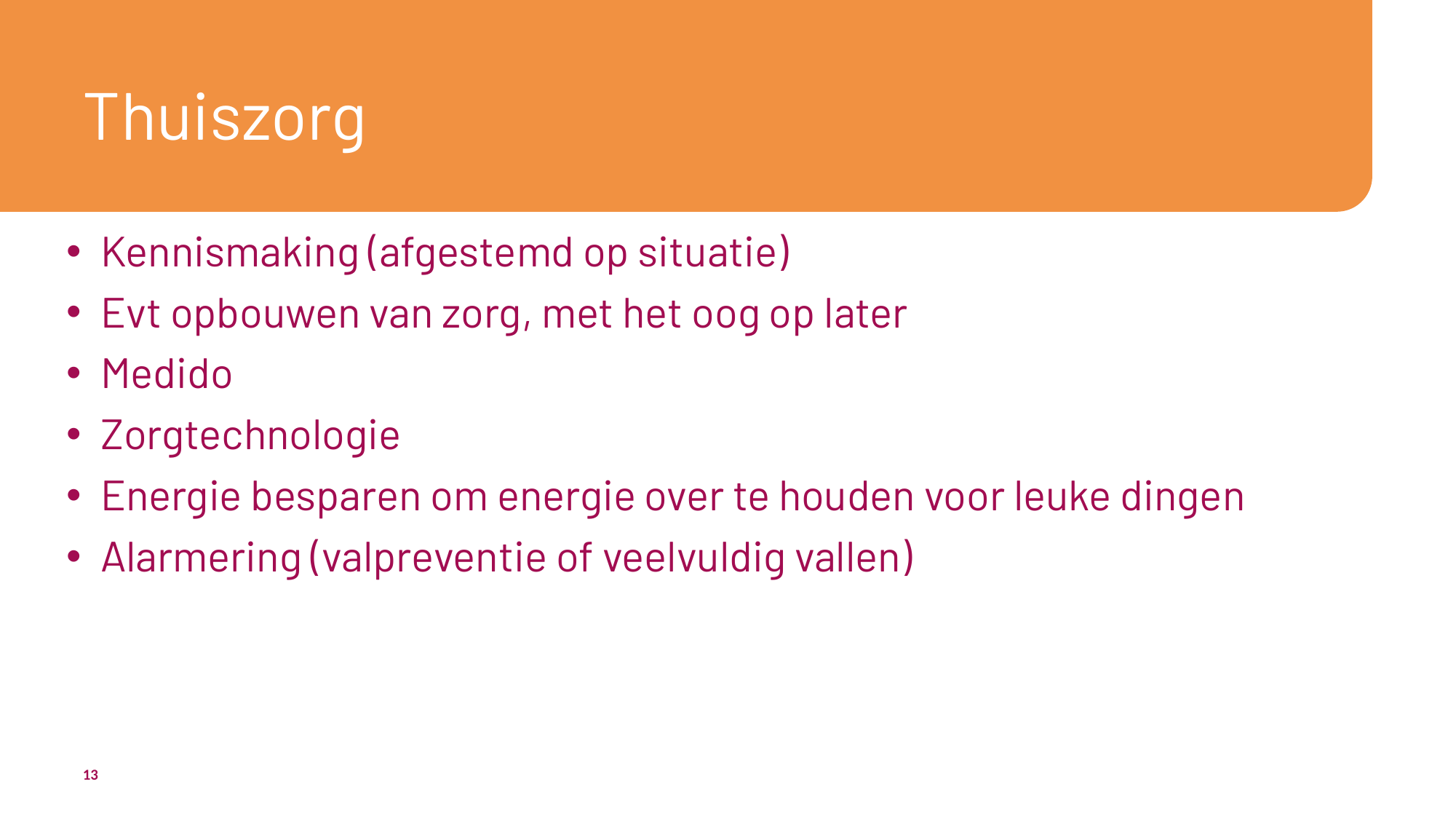

# Thuiszorg
Kennismaking (afgestemd op situatie)
Evt opbouwen van zorg, met het oog op later
Medido
Zorgtechnologie
Energie besparen om energie over te houden voor leuke dingen
Alarmering (valpreventie of veelvuldig vallen)

13
8-5-2026